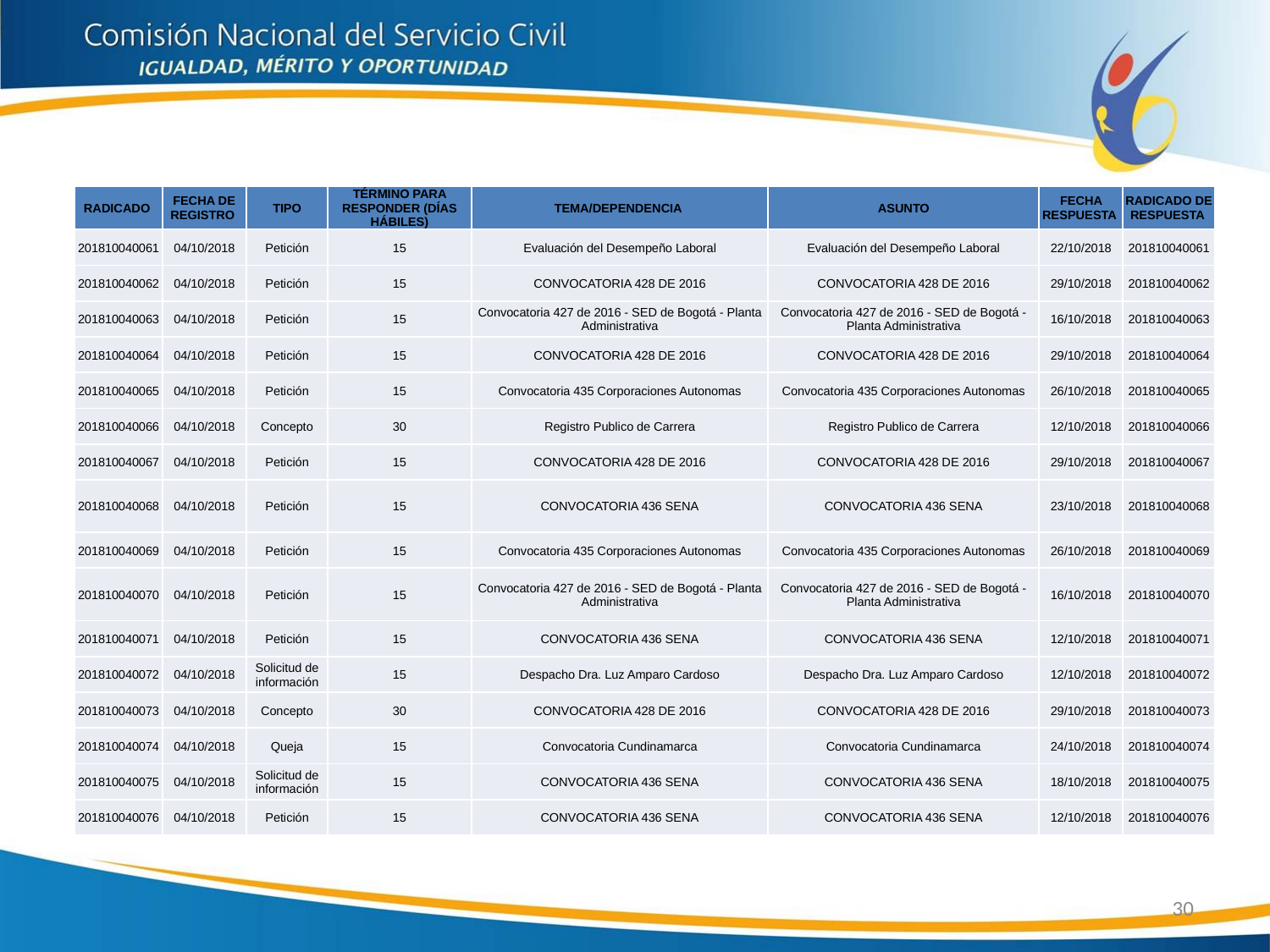

| RADICADO | FECHA DE REGISTRO | TIPO | TÉRMINO PARA RESPONDER (DÍAS HÁBILES) | TEMA/DEPENDENCIA | ASUNTO | FECHA RESPUESTA | RADICADO DE RESPUESTA |
| --- | --- | --- | --- | --- | --- | --- | --- |
| 201810040061 | 04/10/2018 | Petición | 15 | Evaluación del Desempeño Laboral | Evaluación del Desempeño Laboral | 22/10/2018 | 201810040061 |
| 201810040062 | 04/10/2018 | Petición | 15 | CONVOCATORIA 428 DE 2016 | CONVOCATORIA 428 DE 2016 | 29/10/2018 | 201810040062 |
| 201810040063 | 04/10/2018 | Petición | 15 | Convocatoria 427 de 2016 - SED de Bogotá - Planta Administrativa | Convocatoria 427 de 2016 - SED de Bogotá - Planta Administrativa | 16/10/2018 | 201810040063 |
| 201810040064 | 04/10/2018 | Petición | 15 | CONVOCATORIA 428 DE 2016 | CONVOCATORIA 428 DE 2016 | 29/10/2018 | 201810040064 |
| 201810040065 | 04/10/2018 | Petición | 15 | Convocatoria 435 Corporaciones Autonomas | Convocatoria 435 Corporaciones Autonomas | 26/10/2018 | 201810040065 |
| 201810040066 | 04/10/2018 | Concepto | 30 | Registro Publico de Carrera | Registro Publico de Carrera | 12/10/2018 | 201810040066 |
| 201810040067 | 04/10/2018 | Petición | 15 | CONVOCATORIA 428 DE 2016 | CONVOCATORIA 428 DE 2016 | 29/10/2018 | 201810040067 |
| 201810040068 | 04/10/2018 | Petición | 15 | CONVOCATORIA 436 SENA | CONVOCATORIA 436 SENA | 23/10/2018 | 201810040068 |
| 201810040069 | 04/10/2018 | Petición | 15 | Convocatoria 435 Corporaciones Autonomas | Convocatoria 435 Corporaciones Autonomas | 26/10/2018 | 201810040069 |
| 201810040070 | 04/10/2018 | Petición | 15 | Convocatoria 427 de 2016 - SED de Bogotá - Planta Administrativa | Convocatoria 427 de 2016 - SED de Bogotá - Planta Administrativa | 16/10/2018 | 201810040070 |
| 201810040071 | 04/10/2018 | Petición | 15 | CONVOCATORIA 436 SENA | CONVOCATORIA 436 SENA | 12/10/2018 | 201810040071 |
| 201810040072 | 04/10/2018 | Solicitud de información | 15 | Despacho Dra. Luz Amparo Cardoso | Despacho Dra. Luz Amparo Cardoso | 12/10/2018 | 201810040072 |
| 201810040073 | 04/10/2018 | Concepto | 30 | CONVOCATORIA 428 DE 2016 | CONVOCATORIA 428 DE 2016 | 29/10/2018 | 201810040073 |
| 201810040074 | 04/10/2018 | Queja | 15 | Convocatoria Cundinamarca | Convocatoria Cundinamarca | 24/10/2018 | 201810040074 |
| 201810040075 | 04/10/2018 | Solicitud de información | 15 | CONVOCATORIA 436 SENA | CONVOCATORIA 436 SENA | 18/10/2018 | 201810040075 |
| 201810040076 | 04/10/2018 | Petición | 15 | CONVOCATORIA 436 SENA | CONVOCATORIA 436 SENA | 12/10/2018 | 201810040076 |
30